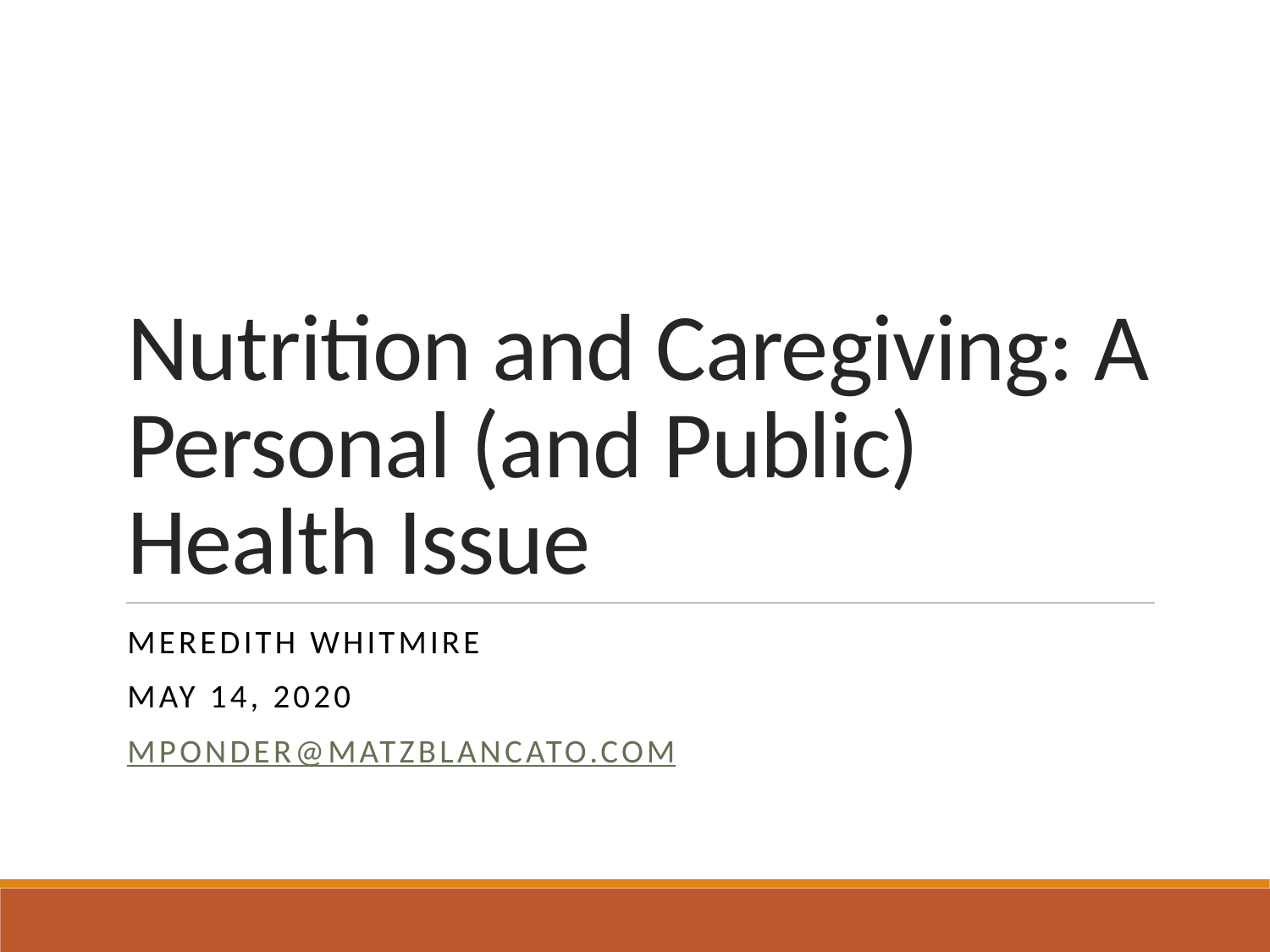

# Nutrition and Caregiving: A Personal (and Public) Health Issue
Meredith Whitmire
May 14, 2020
mponder@matzblancato.com